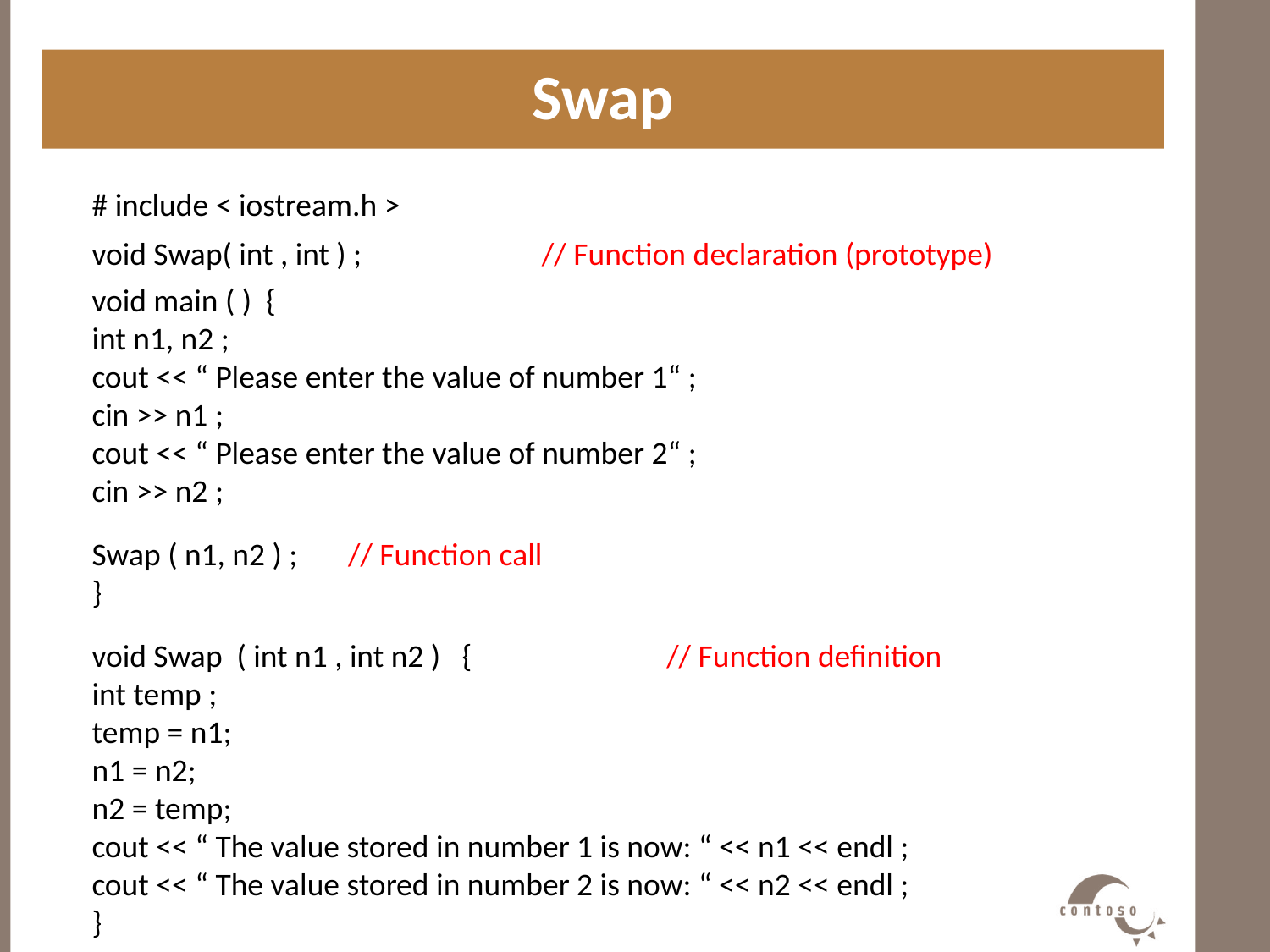

Swap
#
# include < iostream.h >

void Swap( int , int ) ;                         // Function declaration (prototype)

void main ( )  {
int n1, n2 ;
cout << “ Please enter the value of number 1“ ;
cin >> n1 ;
cout << “ Please enter the value of number 2“ ;
cin >> n2 ;

Swap ( n1, n2 ) ;       // Function call
}

void Swap  ( int n1 , int n2 )   {                           // Function definition
int temp ;
temp = n1;
n1 = n2;
n2 = temp;
cout << “ The value stored in number 1 is now: “ << n1 << endl ;
cout << “ The value stored in number 2 is now: “ << n2 << endl ;
}